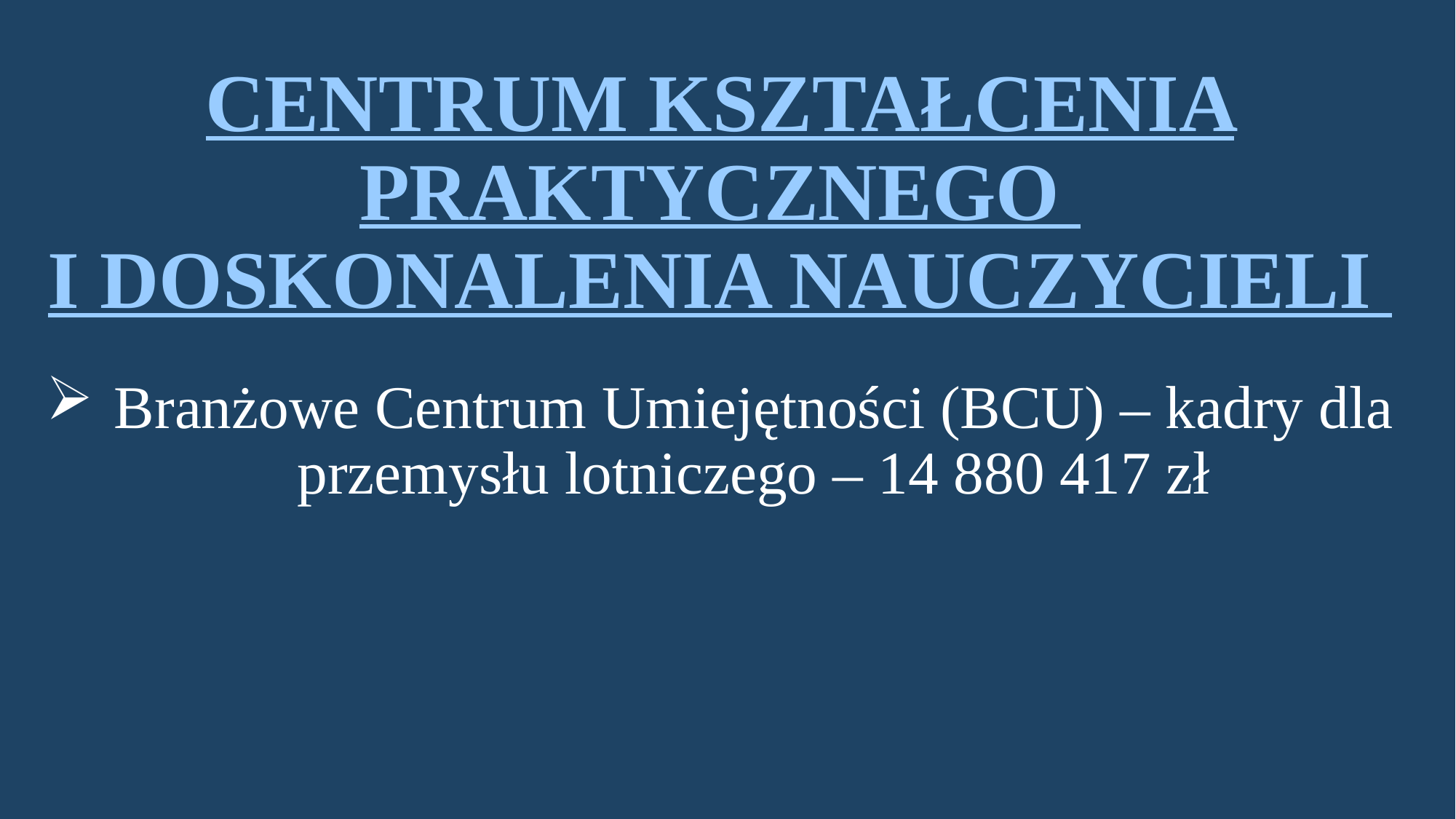

CENTRUM KSZTAŁCENIA PRAKTYCZNEGO
I DOSKONALENIA NAUCZYCIELI

Branżowe Centrum Umiejętności (BCU) – kadry dla przemysłu lotniczego – 14 880 417 zł